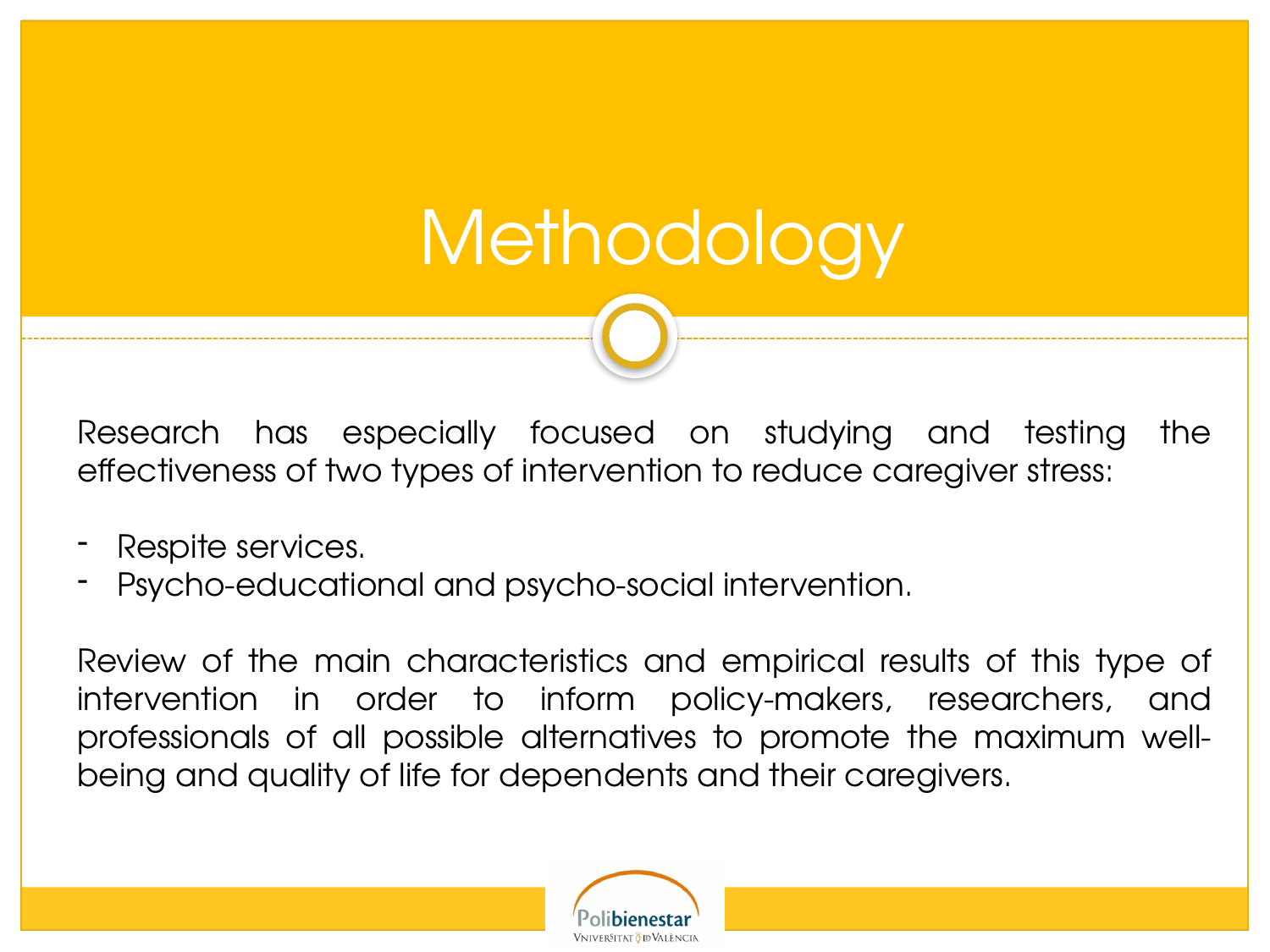

# Methodology
Research has especially focused on studying and testing the effectiveness of two types of intervention to reduce caregiver stress:

Respite services.
Psycho-educational and psycho-social intervention.

Review of the main characteristics and empirical results of this type of intervention in order to inform policy-makers, researchers, and professionals of all possible alternatives to promote the maximum well-being and quality of life for dependents and their caregivers.